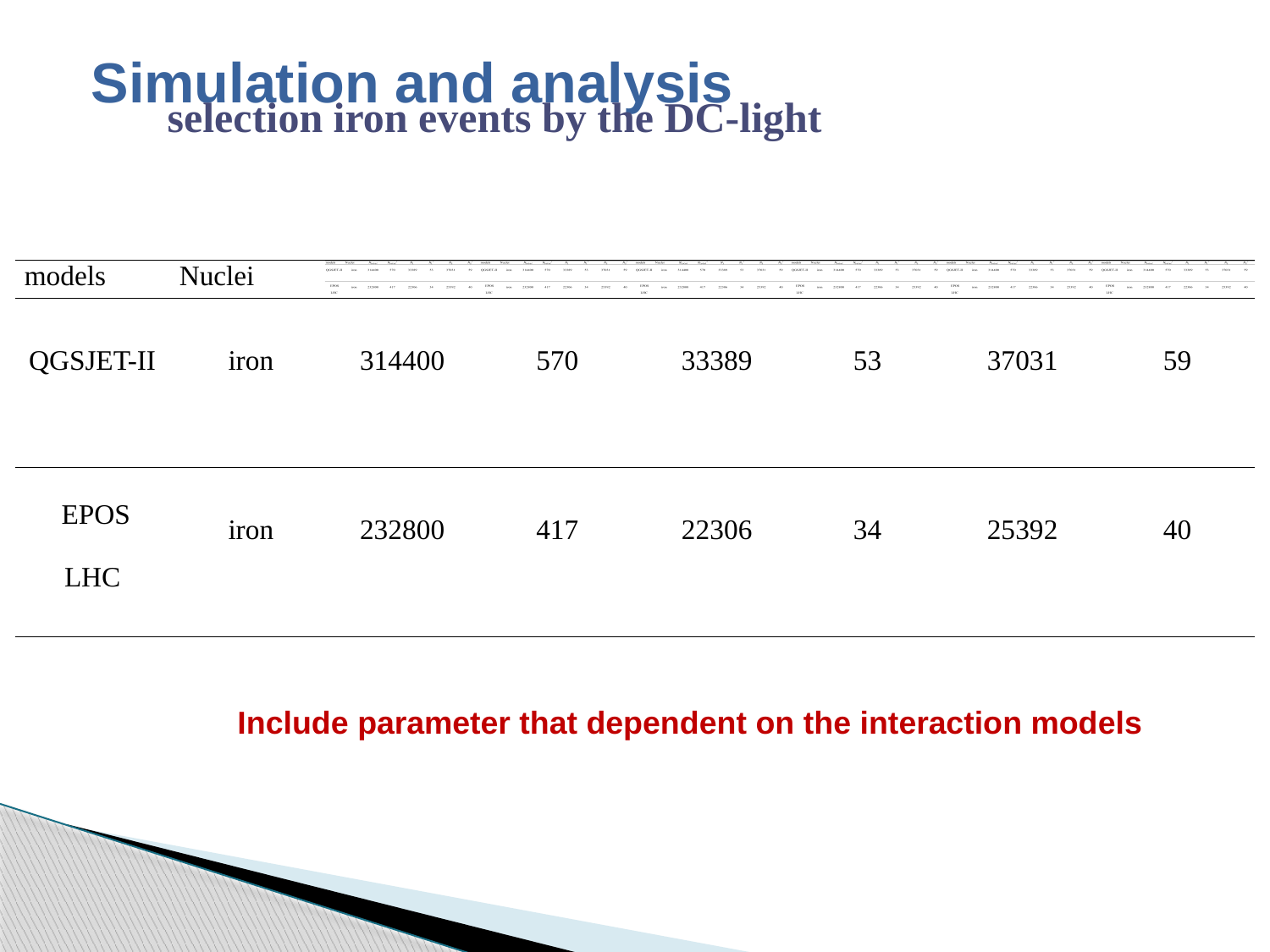

# Simulation and analysis

selection iron events by the DC-light

| models | Nuclei |  |  |  |  |  |  |
| --- | --- | --- | --- | --- | --- | --- | --- |
| QGSJET-II | iron | 314400 | 570 | 33389 | 53 | 37031 | 59 |
| EPOS LHC | iron | 232800 | 417 | 22306 | 34 | 25392 | 40 |
Include parameter that dependent on the interaction models